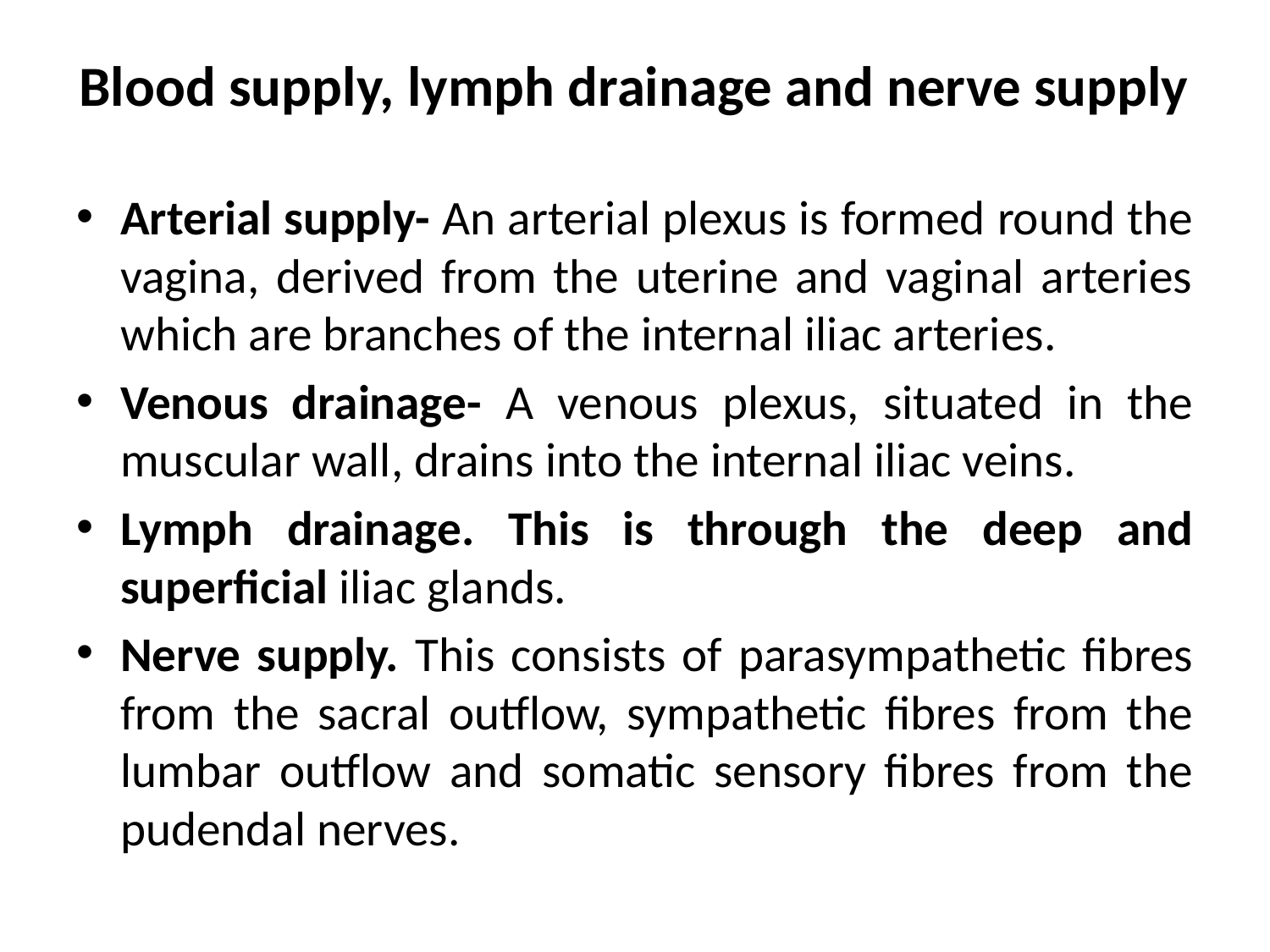

# Blood supply, lymph drainage and nerve supply
Arterial supply- An arterial plexus is formed round the vagina, derived from the uterine and vaginal arteries which are branches of the internal iliac arteries.
Venous drainage- A venous plexus, situated in the muscular wall, drains into the internal iliac veins.
Lymph drainage. This is through the deep and superficial iliac glands.
Nerve supply. This consists of parasympathetic fibres from the sacral outflow, sympathetic fibres from the lumbar outflow and somatic sensory fibres from the pudendal nerves.